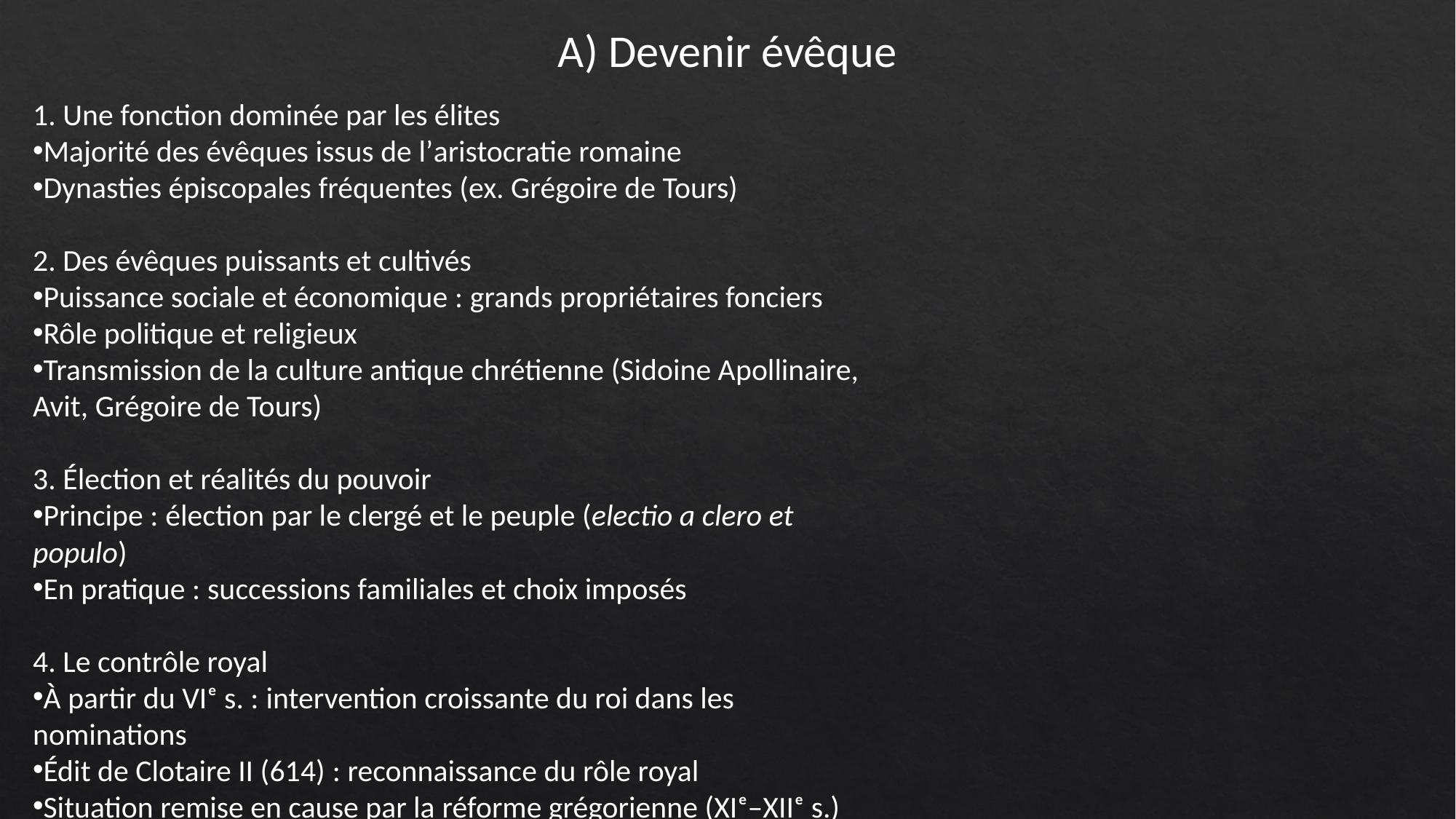

A) Devenir évêque
1. Une fonction dominée par les élites
Majorité des évêques issus de l’aristocratie romaine
Dynasties épiscopales fréquentes (ex. Grégoire de Tours)

2. Des évêques puissants et cultivés
Puissance sociale et économique : grands propriétaires fonciers
Rôle politique et religieux
Transmission de la culture antique chrétienne (Sidoine Apollinaire, Avit, Grégoire de Tours)

3. Élection et réalités du pouvoir
Principe : élection par le clergé et le peuple (electio a clero et populo)
En pratique : successions familiales et choix imposés

4. Le contrôle royal
À partir du VIᵉ s. : intervention croissante du roi dans les nominations
Édit de Clotaire II (614) : reconnaissance du rôle royal
Situation remise en cause par la réforme grégorienne (XIᵉ–XIIᵉ s.)